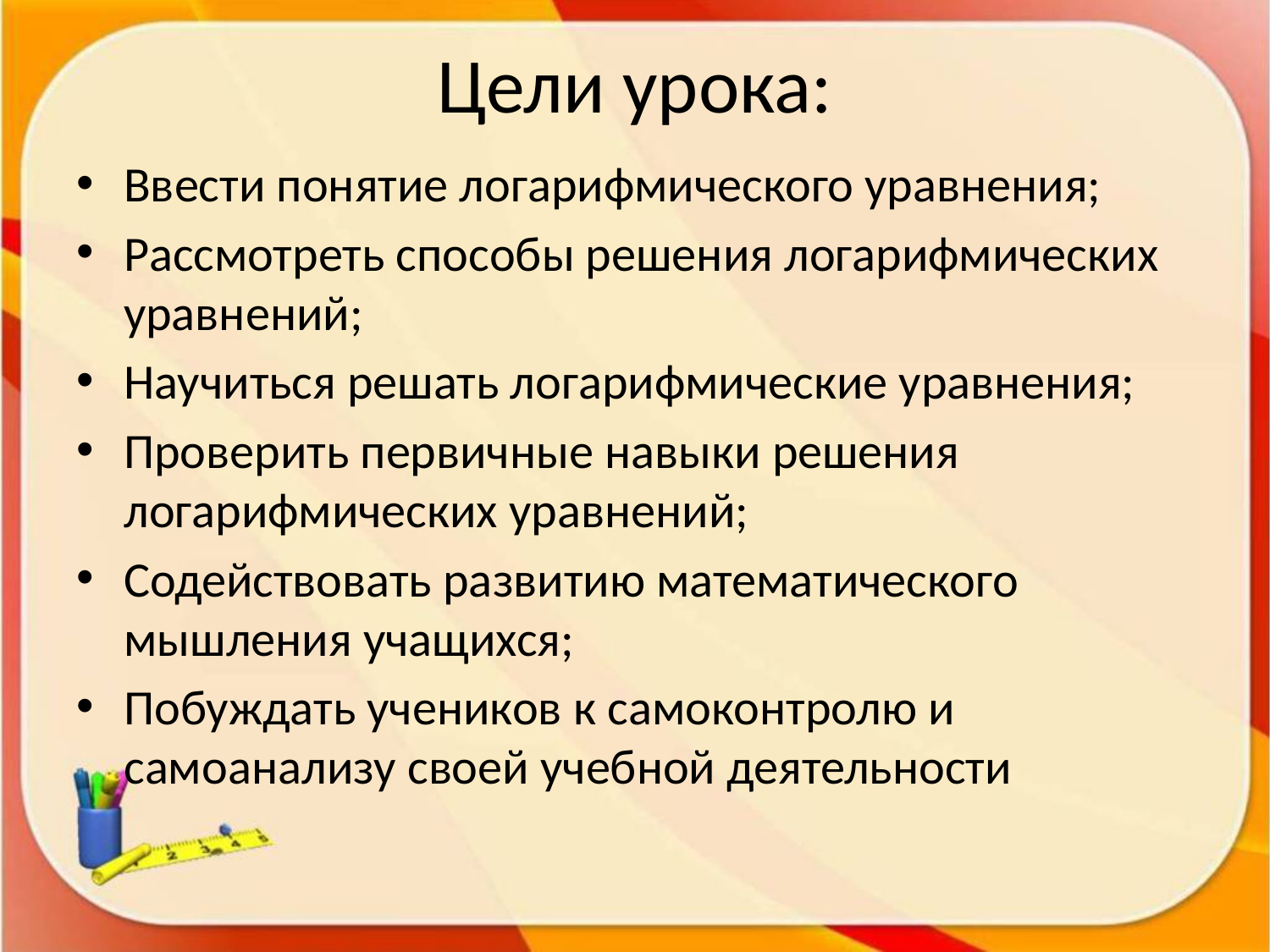

# Цели урока:
Ввести понятие логарифмического уравнения;
Рассмотреть способы решения логарифмических уравнений;
Научиться решать логарифмические уравнения;
Проверить первичные навыки решения логарифмических уравнений;
Содействовать развитию математического мышления учащихся;
Побуждать учеников к самоконтролю и самоанализу своей учебной деятельности